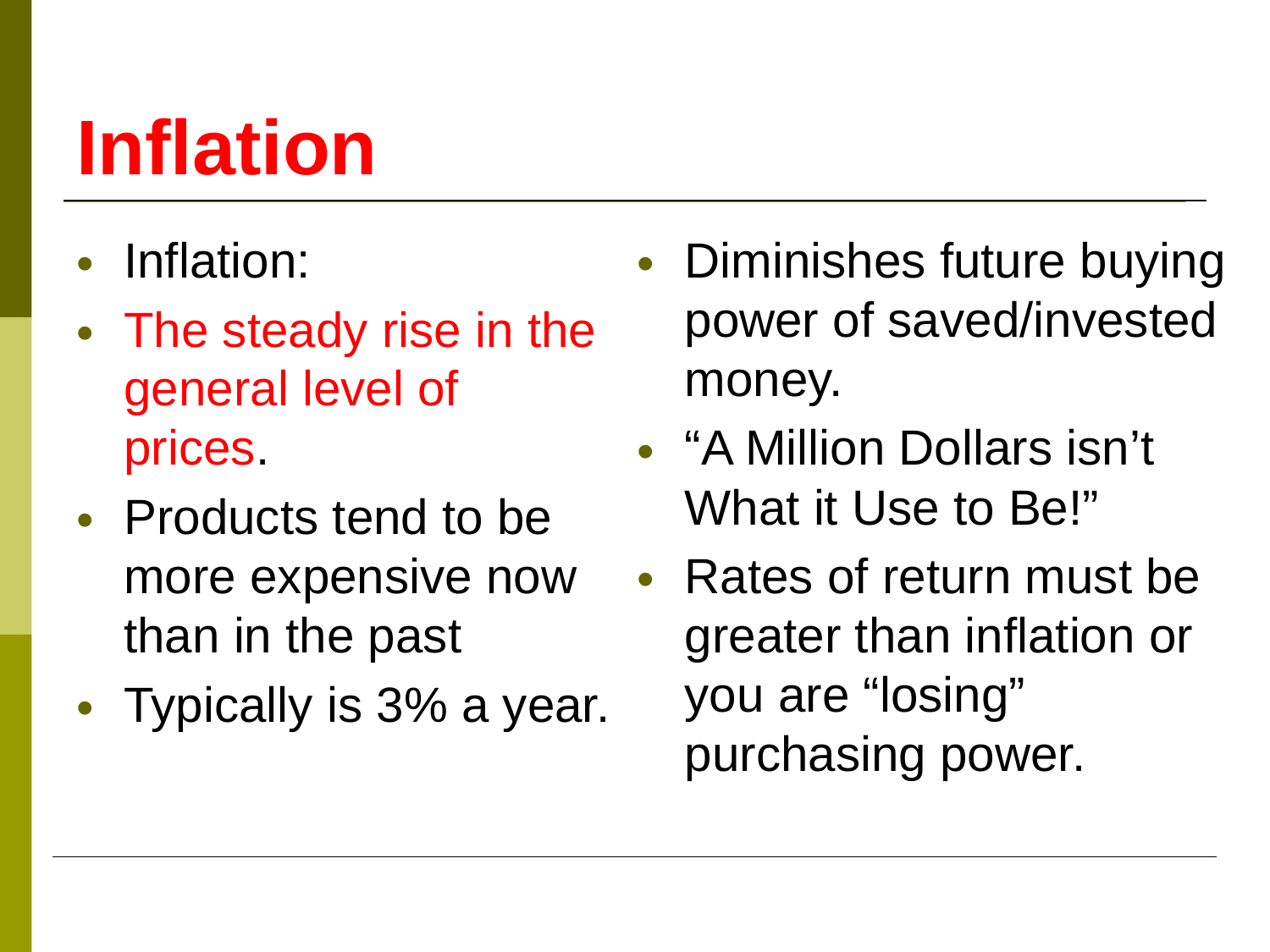

# Inflation
Inflation:
The steady rise in the general level of prices.
Products tend to be more expensive now than in the past
Typically is 3% a year.
Diminishes future buying power of saved/invested money.
“A Million Dollars isn’t What it Use to Be!”
Rates of return must be greater than inflation or you are “losing” purchasing power.